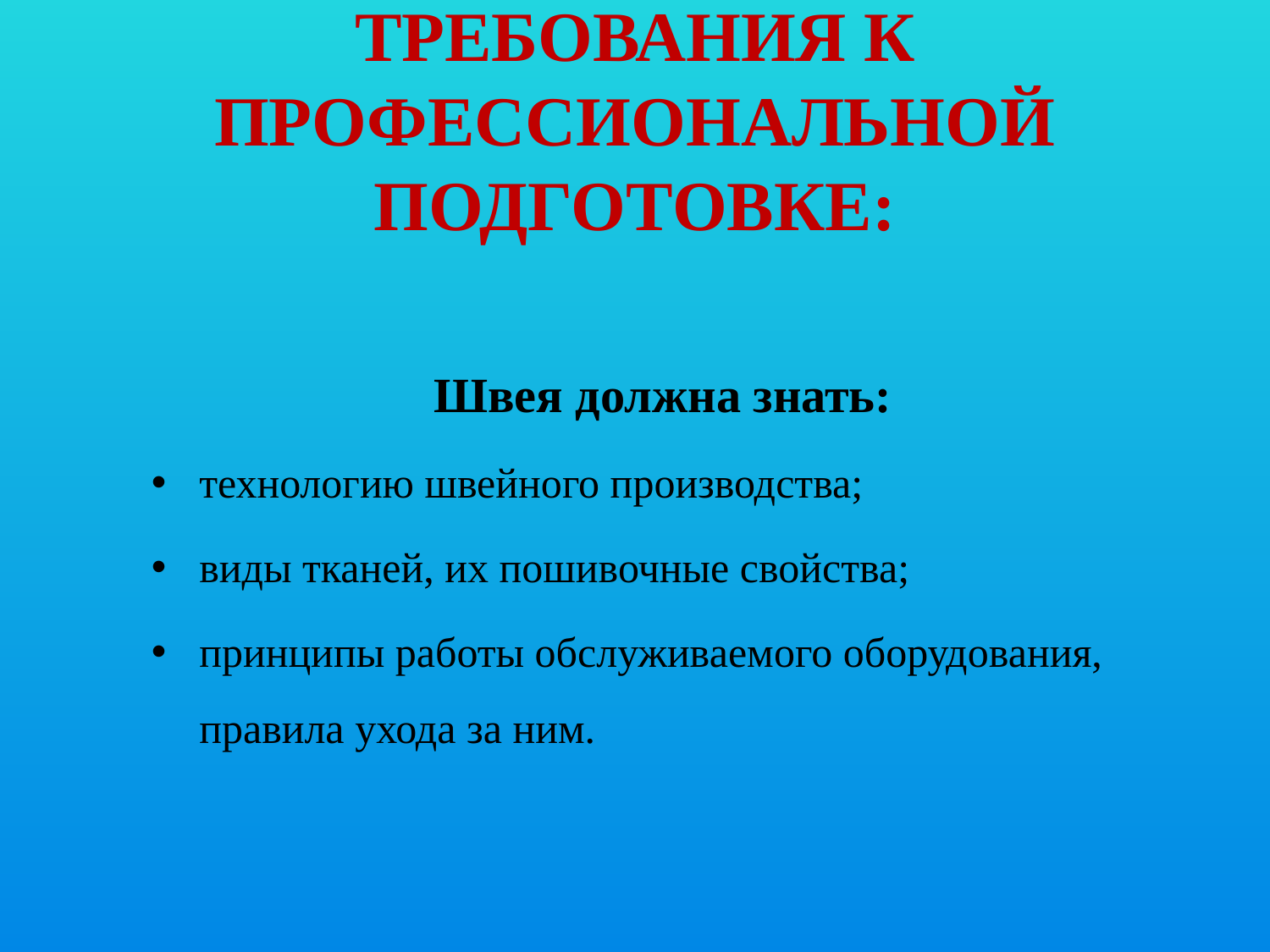

# ТРЕБОВАНИЯ К ПРОФЕССИОНАЛЬНОЙ ПОДГОТОВКЕ:
Швея должна знать:
технологию швейного производства;
виды тканей, их пошивочные свойства;
принципы работы обслуживаемого оборудования, правила ухода за ним.